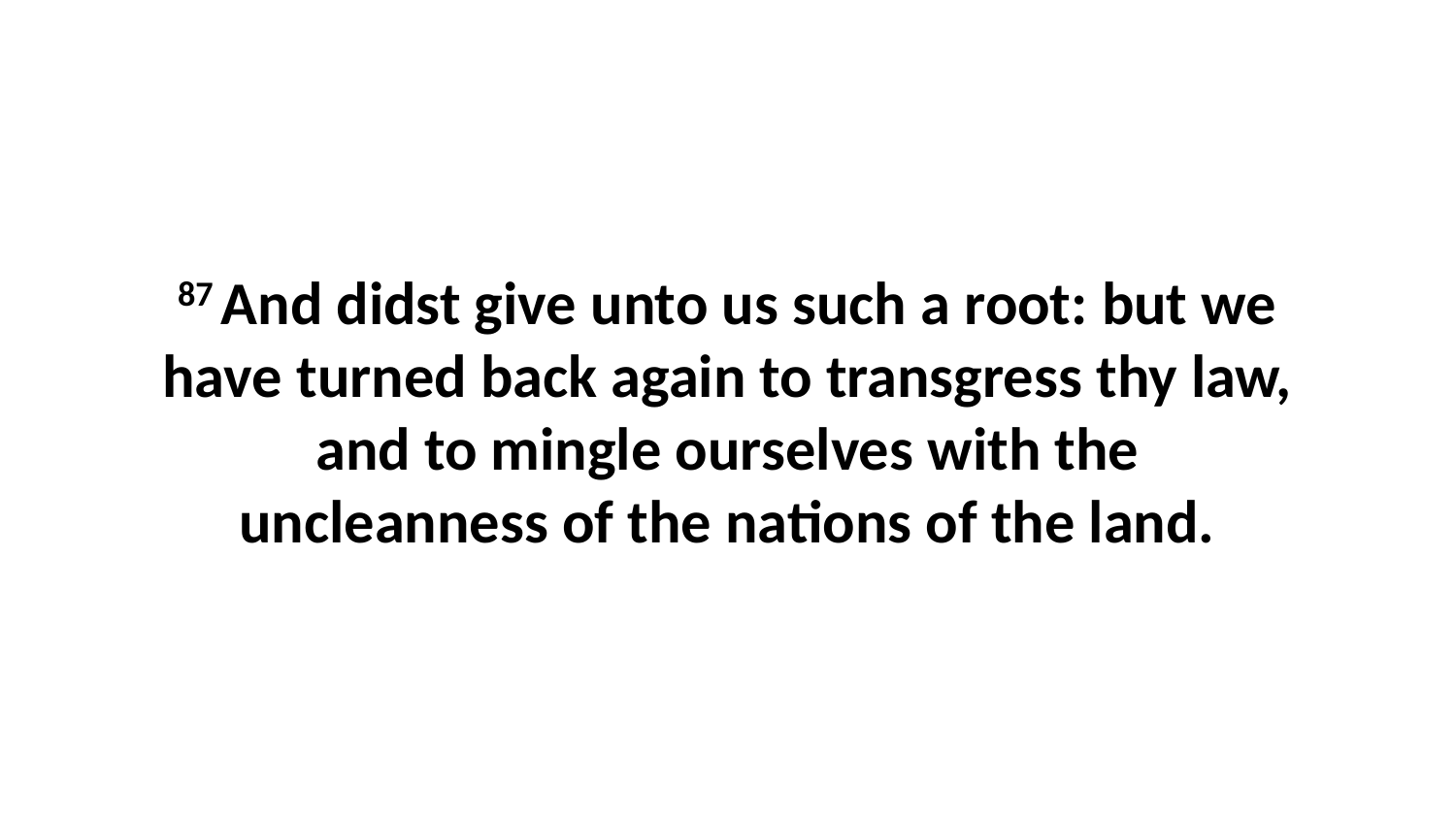

87 And didst give unto us such a root: but we have turned back again to transgress thy law, and to mingle ourselves with the uncleanness of the nations of the land.